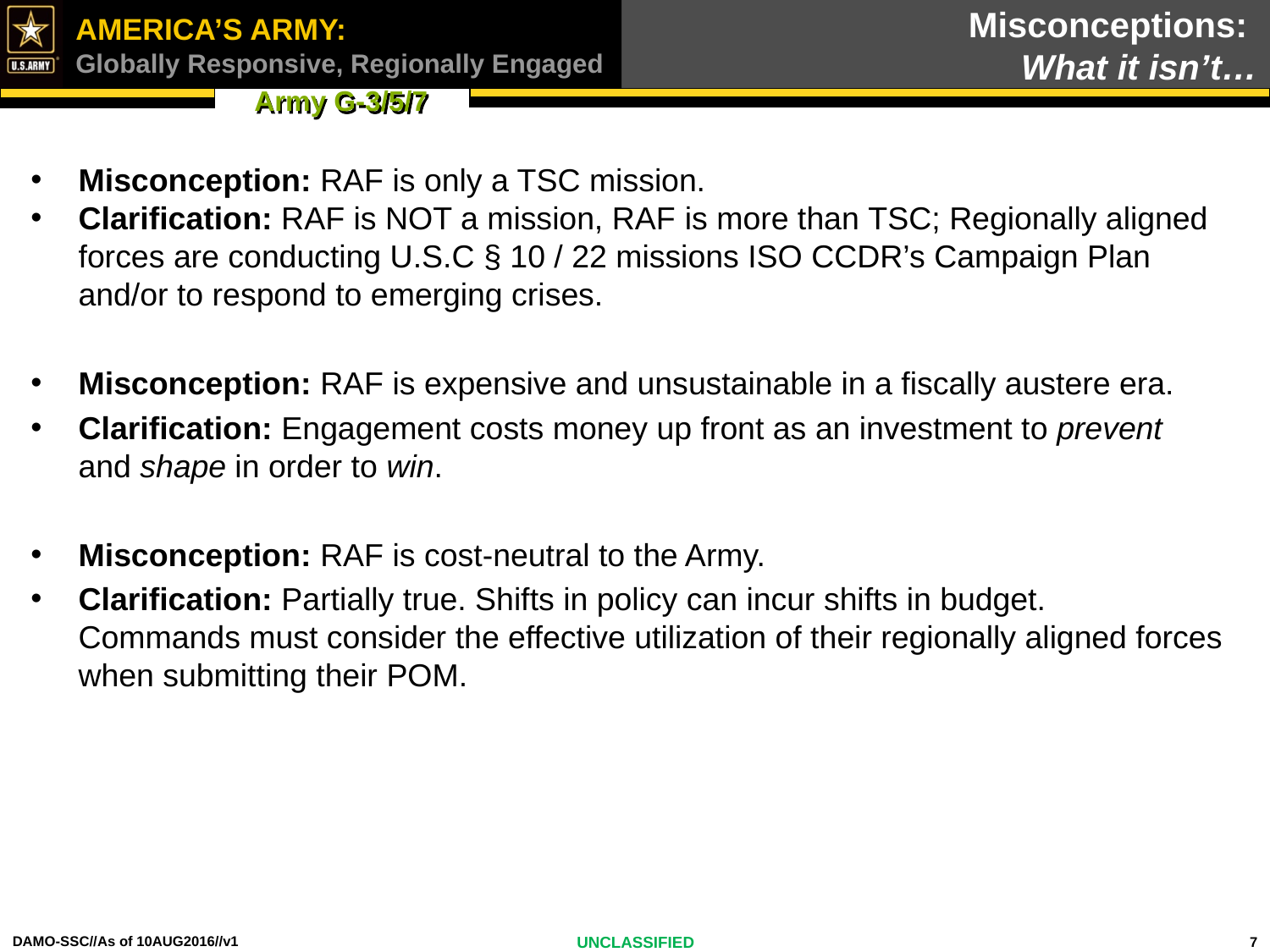

Misconceptions:
What it isn’t…
Misconception: RAF is only a TSC mission.
Clarification: RAF is NOT a mission, RAF is more than TSC; Regionally aligned forces are conducting U.S.C § 10 / 22 missions ISO CCDR’s Campaign Plan and/or to respond to emerging crises.

Misconception: RAF is expensive and unsustainable in a fiscally austere era.
Clarification: Engagement costs money up front as an investment to prevent and shape in order to win.

Misconception: RAF is cost-neutral to the Army.
Clarification: Partially true. Shifts in policy can incur shifts in budget.  Commands must consider the effective utilization of their regionally aligned forces when submitting their POM.